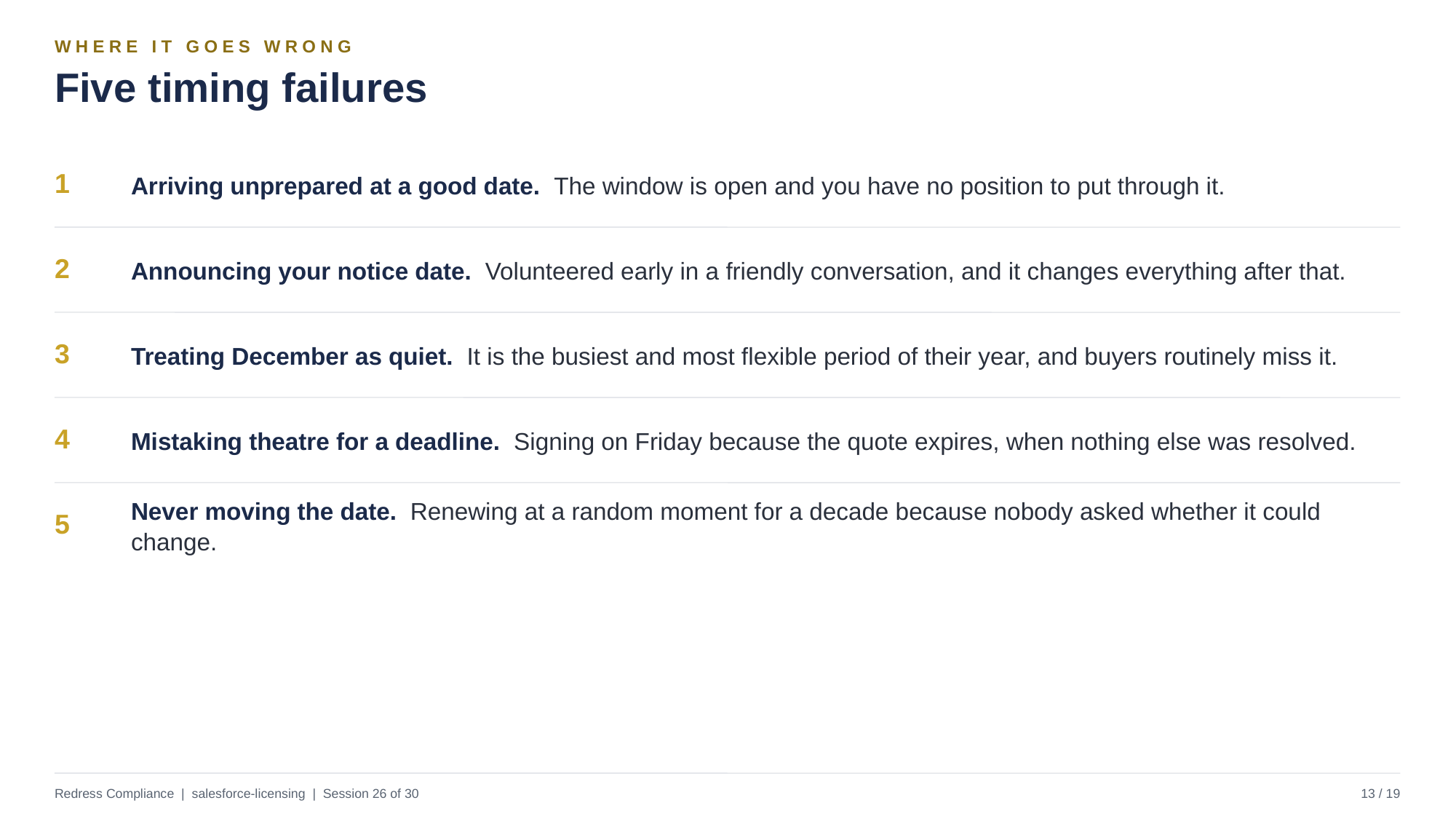

WHERE IT GOES WRONG
Five timing failures
Arriving unprepared at a good date.  The window is open and you have no position to put through it.
1

Announcing your notice date.  Volunteered early in a friendly conversation, and it changes everything after that.
2

Treating December as quiet.  It is the busiest and most flexible period of their year, and buyers routinely miss it.
3

Mistaking theatre for a deadline.  Signing on Friday because the quote expires, when nothing else was resolved.
4

Never moving the date.  Renewing at a random moment for a decade because nobody asked whether it could change.
5

Redress Compliance  |  salesforce-licensing  |  Session 26 of 30
13 / 19